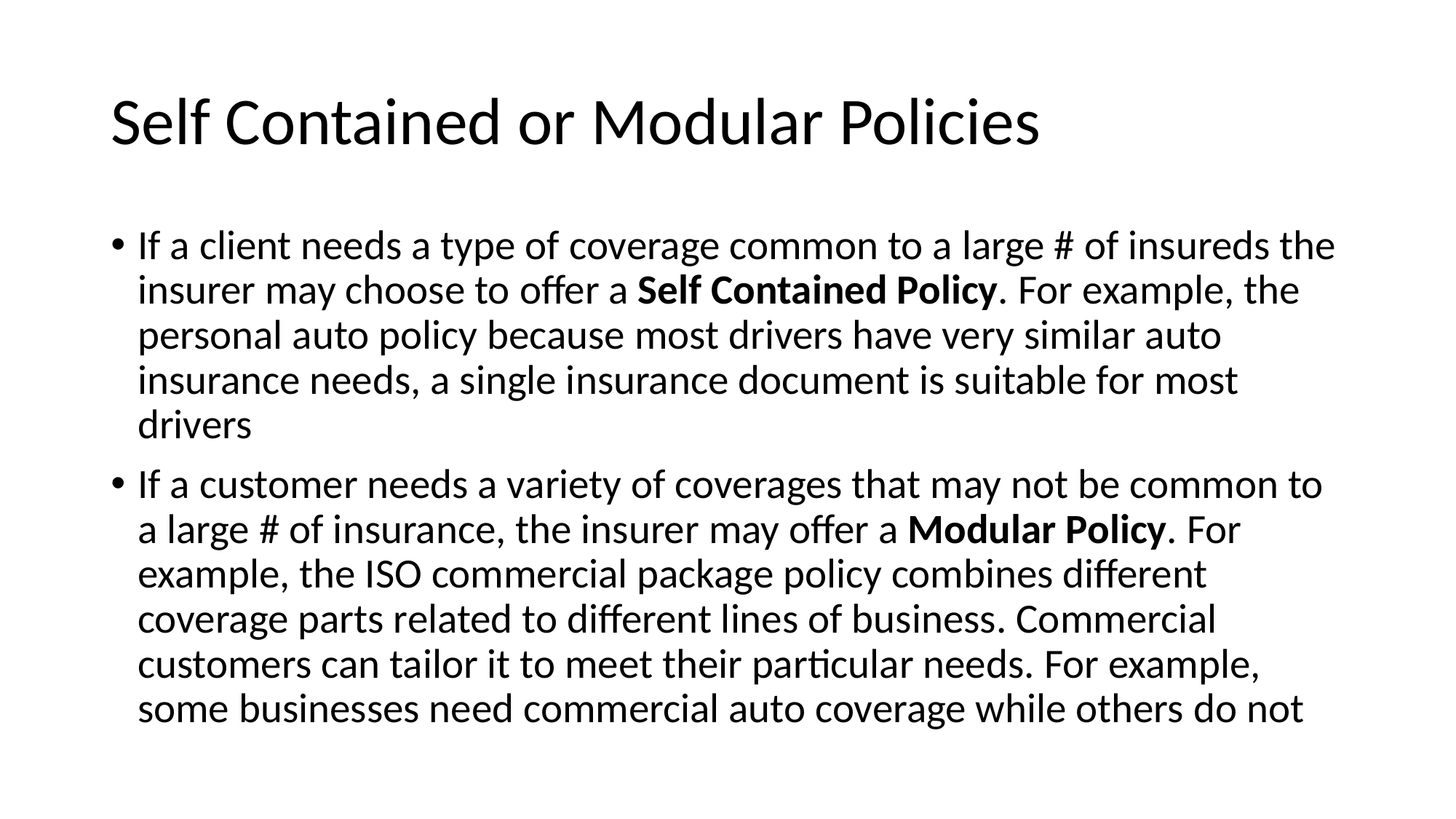

# Self Contained or Modular Policies
If a client needs a type of coverage common to a large # of insureds the insurer may choose to offer a Self Contained Policy. For example, the personal auto policy because most drivers have very similar auto insurance needs, a single insurance document is suitable for most drivers
If a customer needs a variety of coverages that may not be common to a large # of insurance, the insurer may offer a Modular Policy. For example, the ISO commercial package policy combines different coverage parts related to different lines of business. Commercial customers can tailor it to meet their particular needs. For example, some businesses need commercial auto coverage while others do not